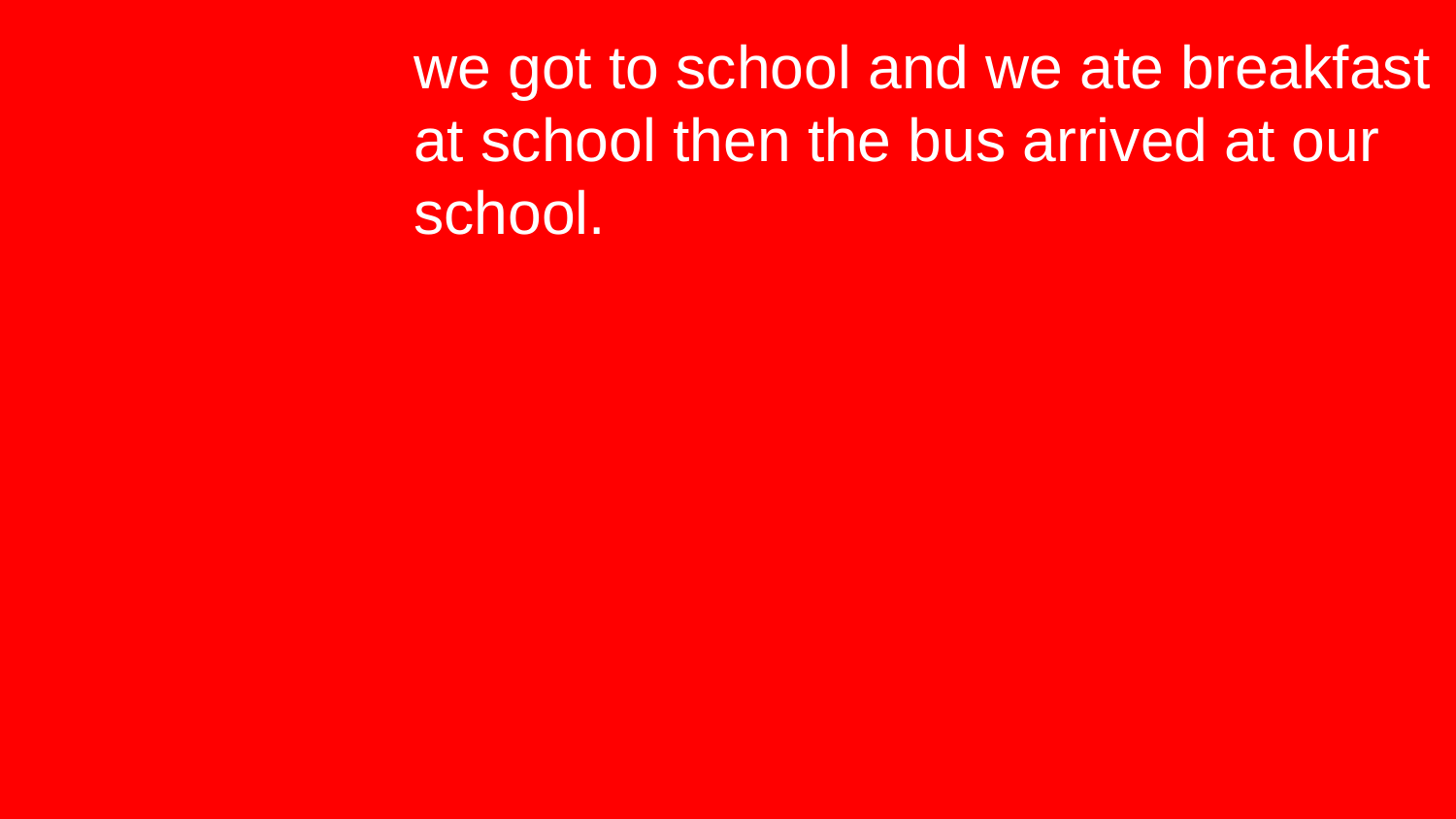

we got to school and we ate breakfast
at school then the bus arrived at our
school.